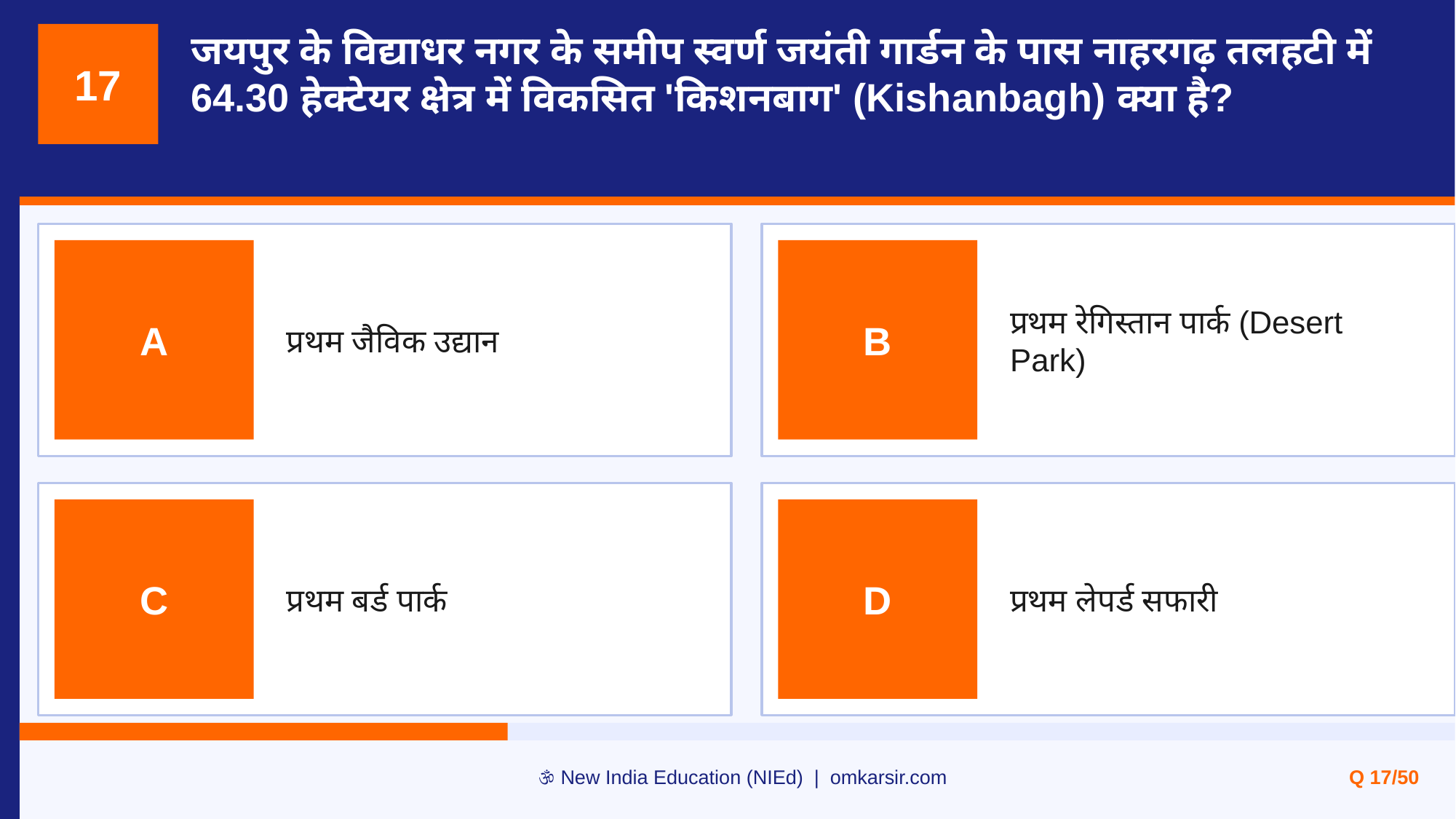

जयपुर के विद्याधर नगर के समीप स्वर्ण जयंती गार्डन के पास नाहरगढ़ तलहटी में 64.30 हेक्टेयर क्षेत्र में विकसित 'किशनबाग' (Kishanbagh) क्या है?
17

प्रथम जैविक उद्यान
प्रथम रेगिस्तान पार्क (Desert Park)
A
B

प्रथम बर्ड पार्क
प्रथम लेपर्ड सफारी
C
D

🕉️ New India Education (NIEd)  |  omkarsir.com
Q 17/50